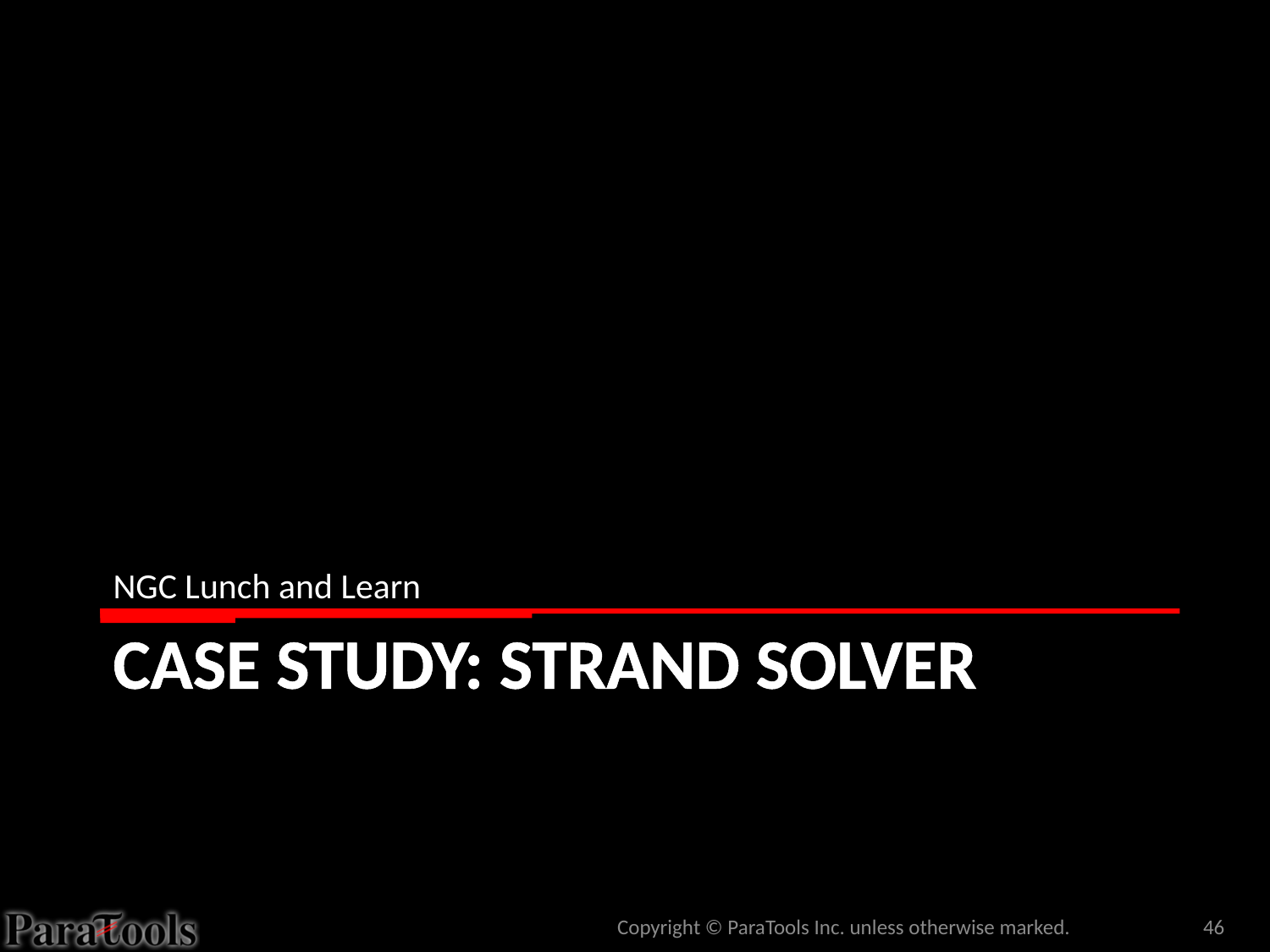

NGC Lunch and Learn
# Case Study: Strand Solver
Copyright © ParaTools Inc. unless otherwise marked.
46